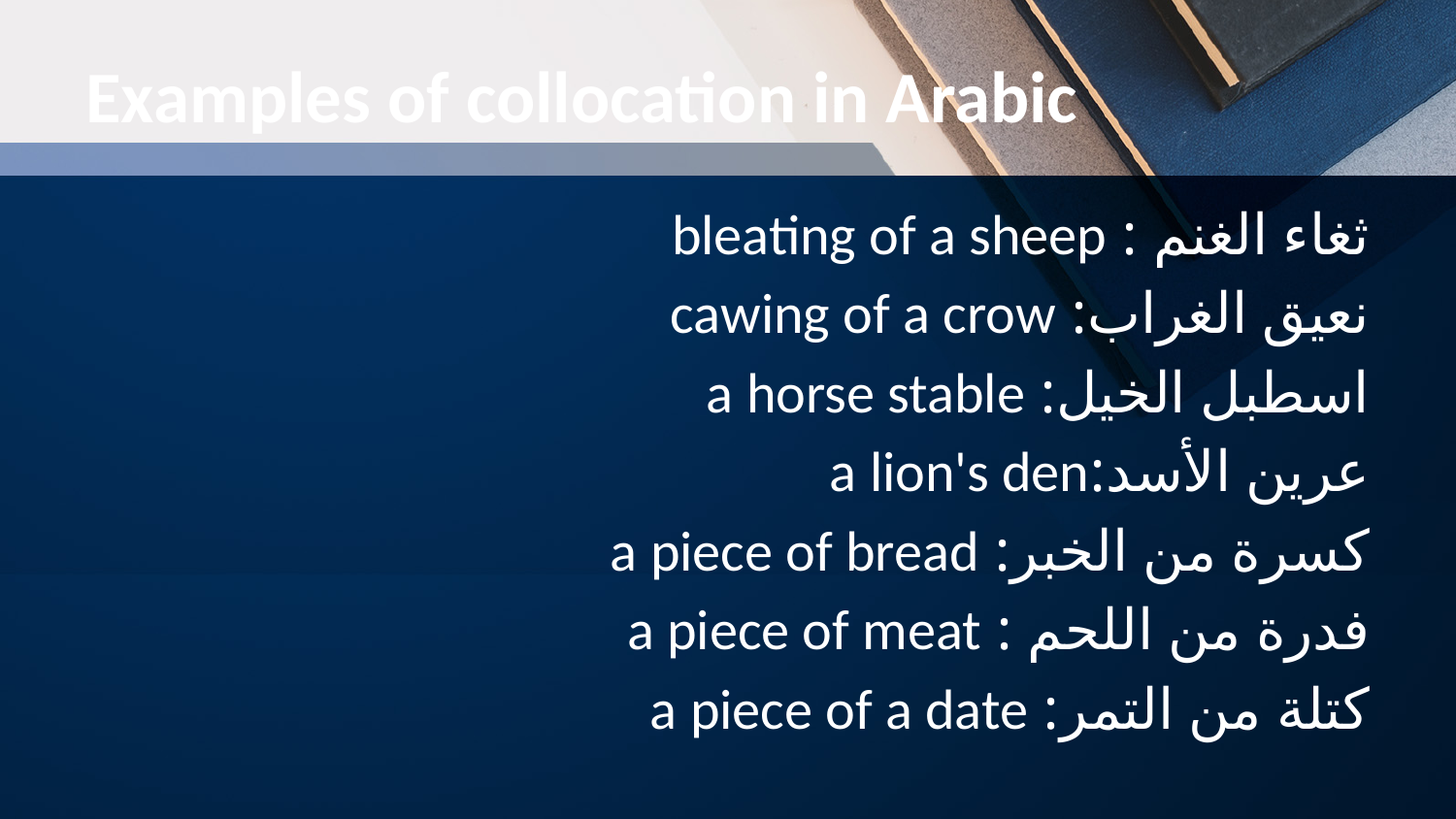

# Examples of collocation in Arabic
ثغاء الغنم : bleating of a sheep
نعيق الغراب: cawing of a crow
اسطبل الخيل: a horse stable
عرين الأسد:a lion's den
كسرة من الخبر: a piece of bread
فدرة من اللحم : a piece of meat
كتلة من التمر: a piece of a date